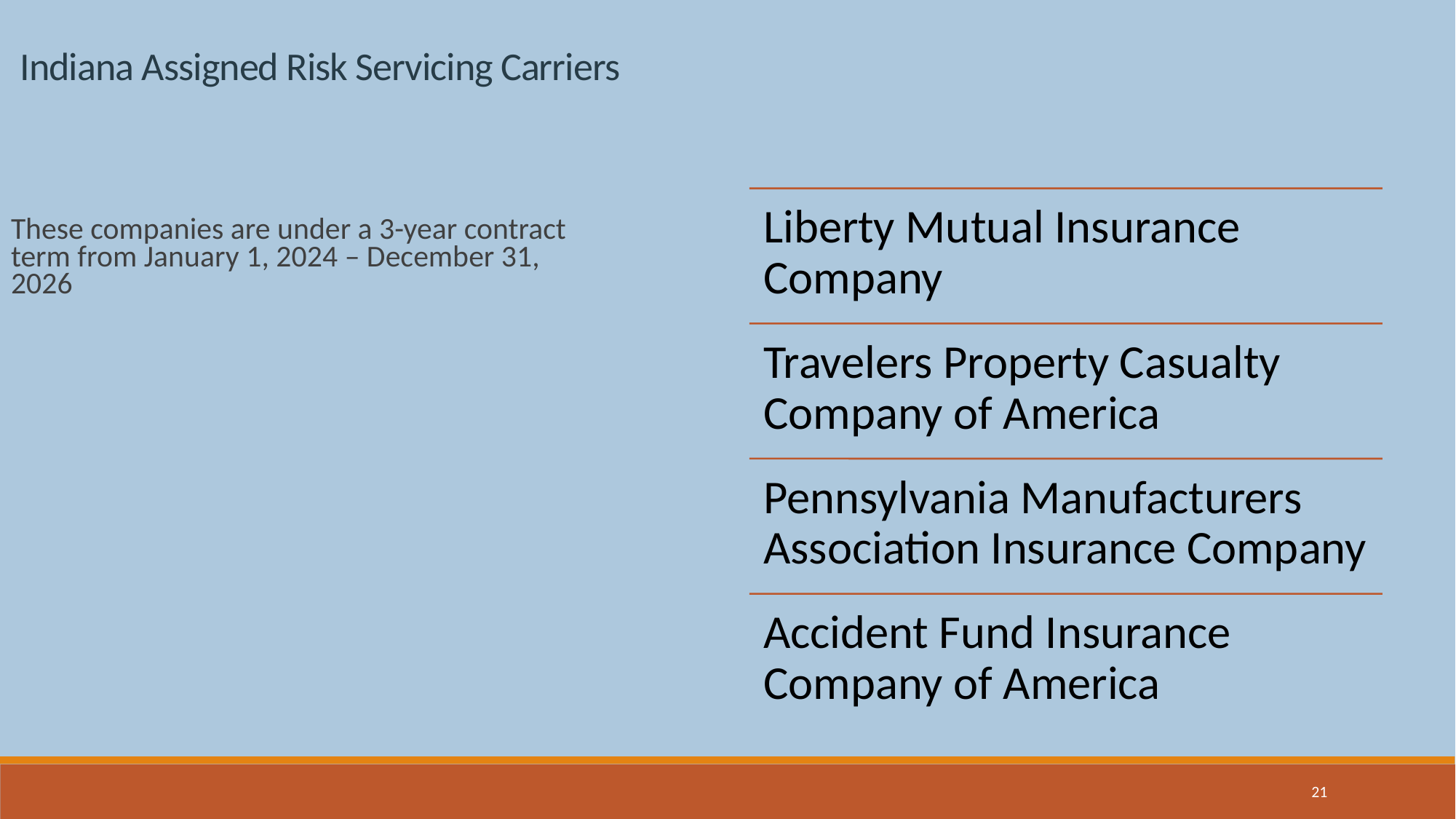

Indiana Assigned Risk Servicing Carriers
Liberty Mutual Insurance Company
Travelers Property Casualty Company of America
Pennsylvania Manufacturers Association Insurance Company
Accident Fund Insurance Company of America
These companies are under a 3-year contract term from January 1, 2024 – December 31, 2026
21